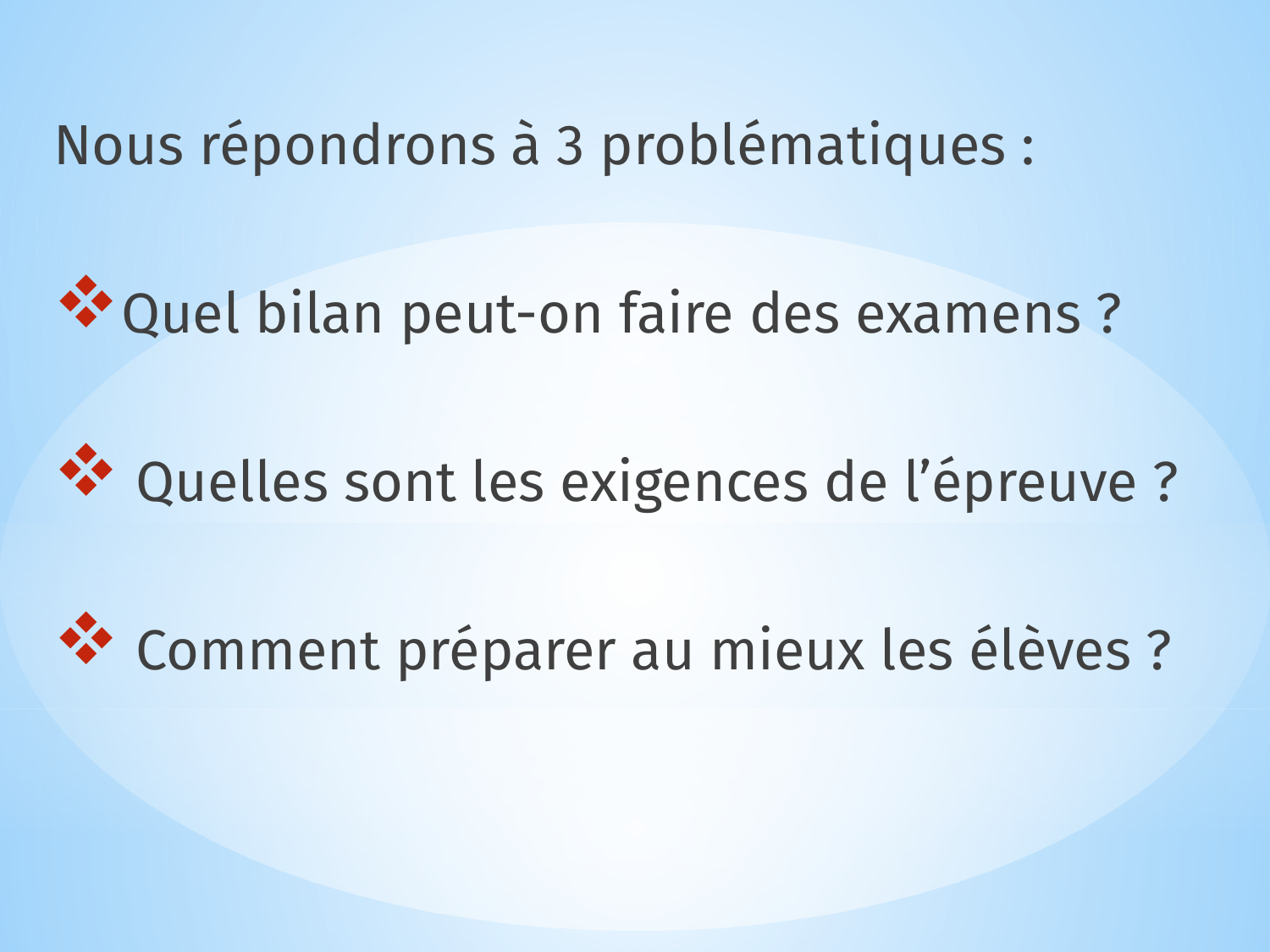

Nous répondrons à 3 problématiques :

Quel bilan peut-on faire des examens ?

 Quelles sont les exigences de l’épreuve ?

 Comment préparer au mieux les élèves ?